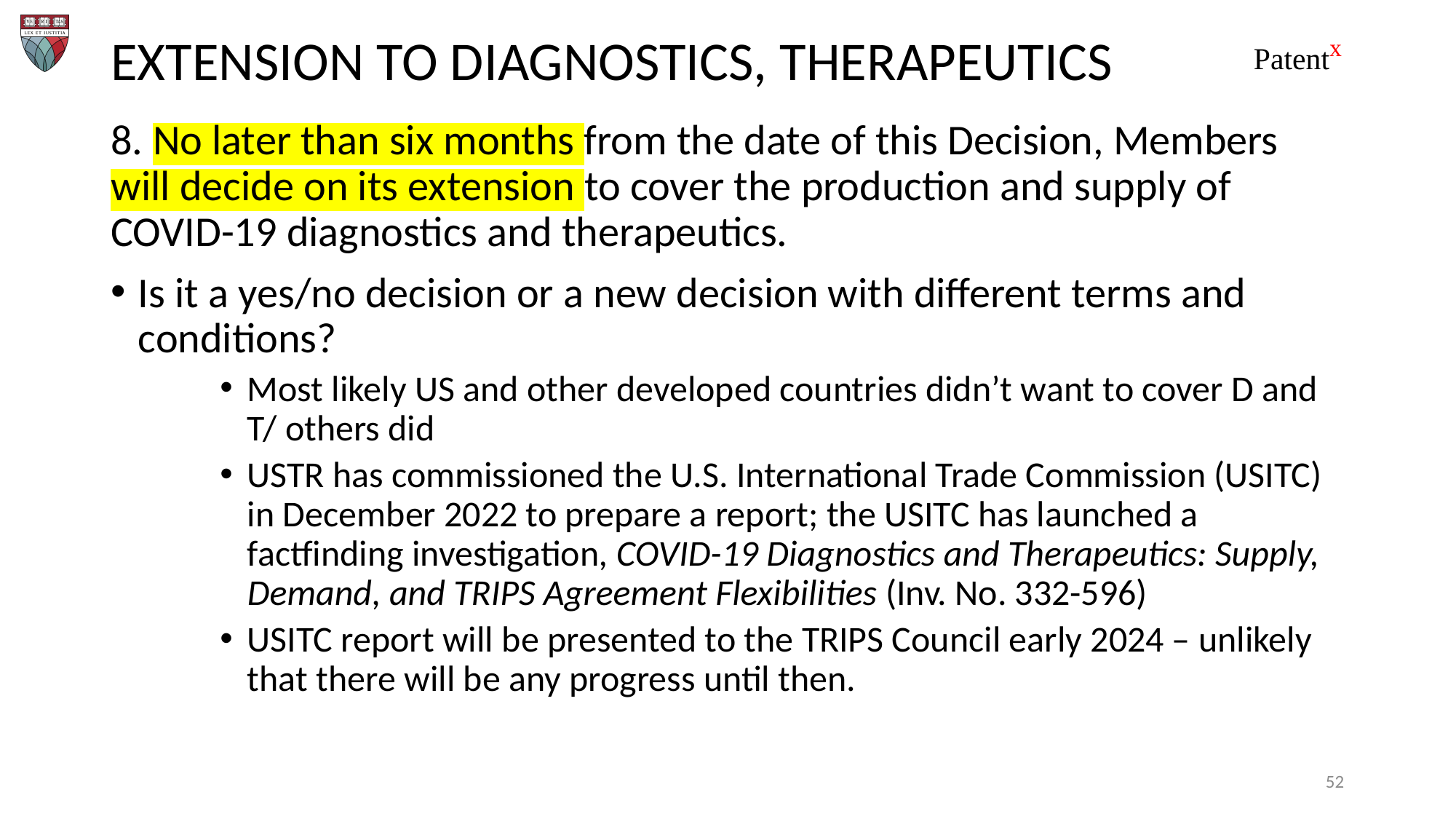

# EXTENSION TO DIAGNOSTICS, THERAPEUTICS
8. No later than six months from the date of this Decision, Members will decide on its extension to cover the production and supply of COVID-19 diagnostics and therapeutics.
Is it a yes/no decision or a new decision with different terms and conditions?
Most likely US and other developed countries didn’t want to cover D and T/ others did
USTR has commissioned the U.S. International Trade Commission (USITC) in December 2022 to prepare a report; the USITC has launched a factfinding investigation, COVID-19 Diagnostics and Therapeutics: Supply, Demand, and TRIPS Agreement Flexibilities (Inv. No. 332-596)
USITC report will be presented to the TRIPS Council early 2024 – unlikely that there will be any progress until then.
52